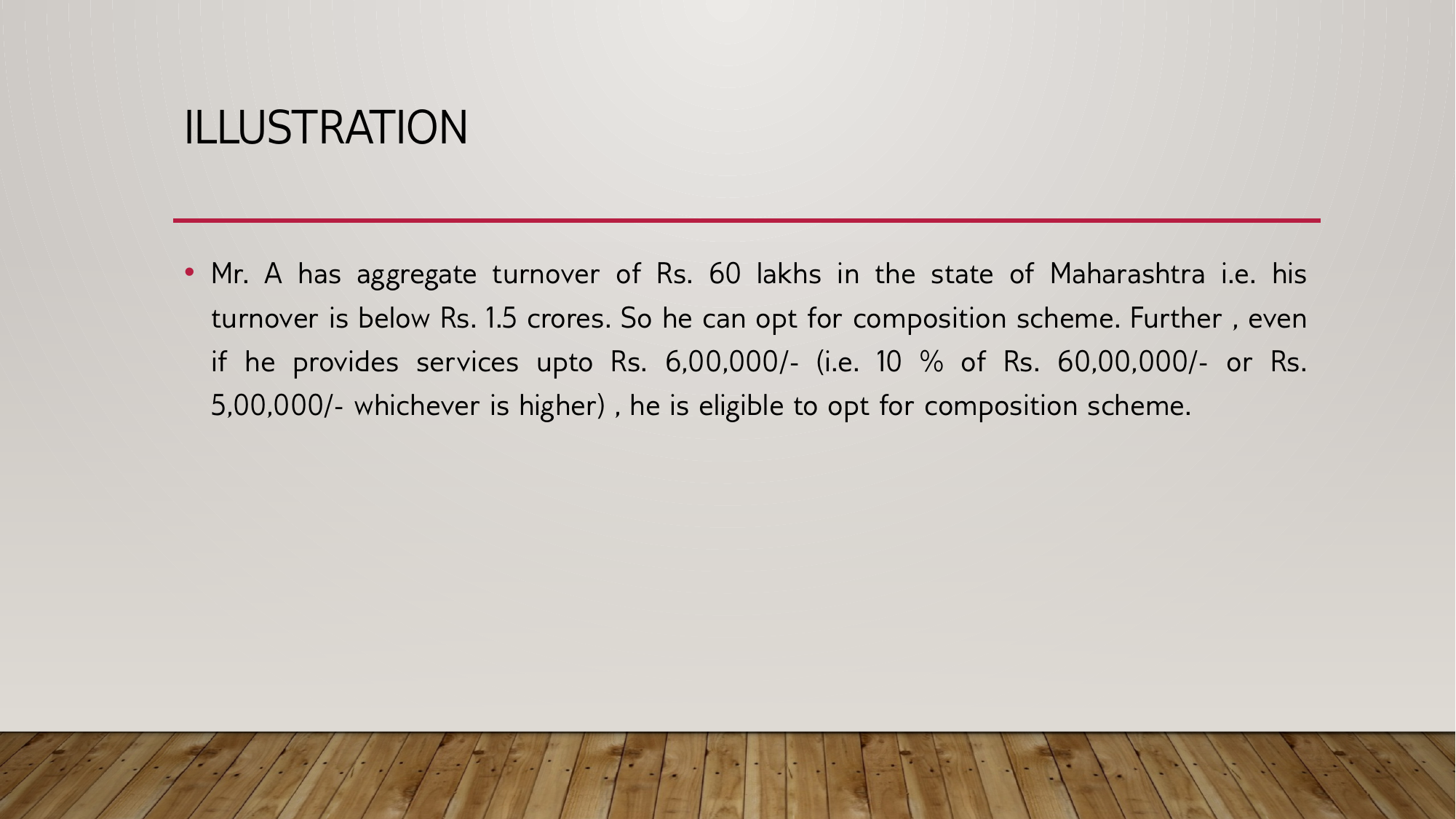

# Illustration
Mr. A has aggregate turnover of Rs. 60 lakhs in the state of Maharashtra i.e. his turnover is below Rs. 1.5 crores. So he can opt for composition scheme. Further , even if he provides services upto Rs. 6,00,000/- (i.e. 10 % of Rs. 60,00,000/- or Rs. 5,00,000/- whichever is higher) , he is eligible to opt for composition scheme.